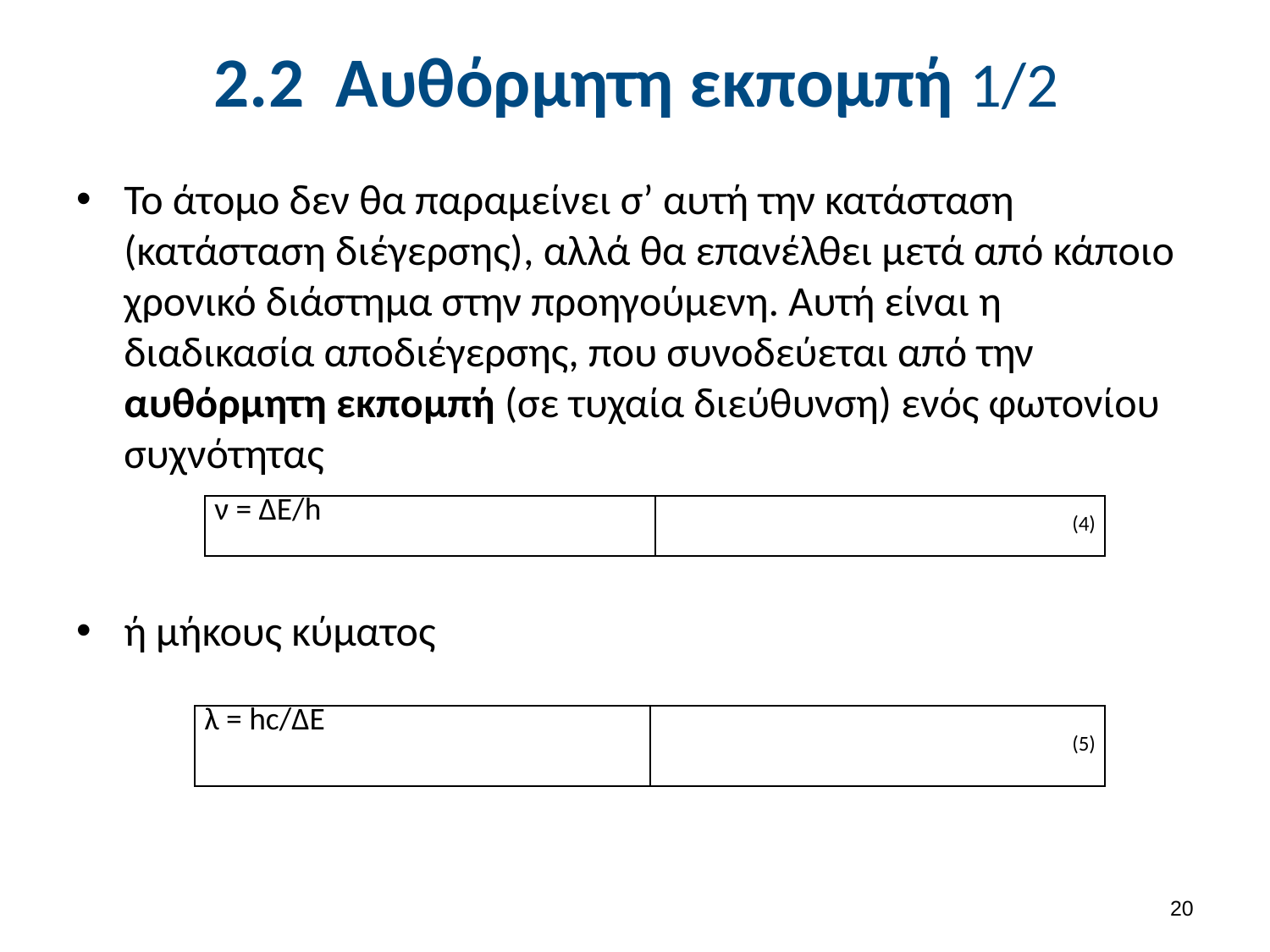

# 2.2  Αυθόρμητη εκπομπή 1/2
Το άτομο δεν θα παραμείνει σ’ αυτή την κατάσταση (κατάσταση διέγερσης), αλλά θα επανέλθει μετά από κάποιο χρονικό διάστημα στην προηγούμενη. Αυτή είναι η διαδικασία αποδιέγερσης, που συνοδεύεται από την αυθόρμητη εκπομπή (σε τυχαία διεύθυνση) ενός φωτονίου συχνότητας

ή μήκους κύματος

| ν = ΔΕ/h | (4) |
| --- | --- |
| λ = hc/ΔΕ | (5) |
| --- | --- |
20